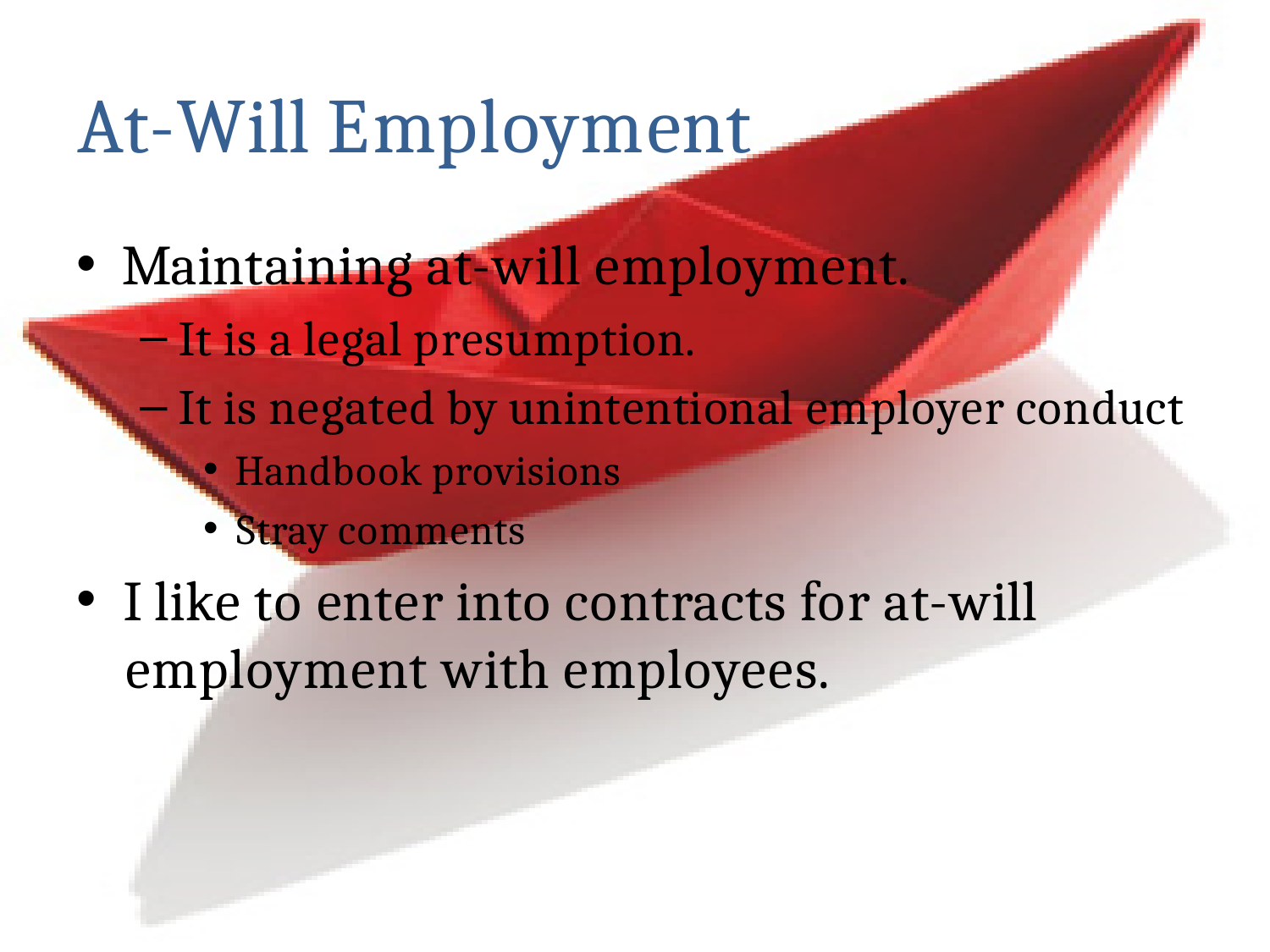

# At-Will Employment
Maintaining at-will employment.
It is a legal presumption.
It is negated by unintentional employer conduct
Handbook provisions
Stray comments
I like to enter into contracts for at-will employment with employees.